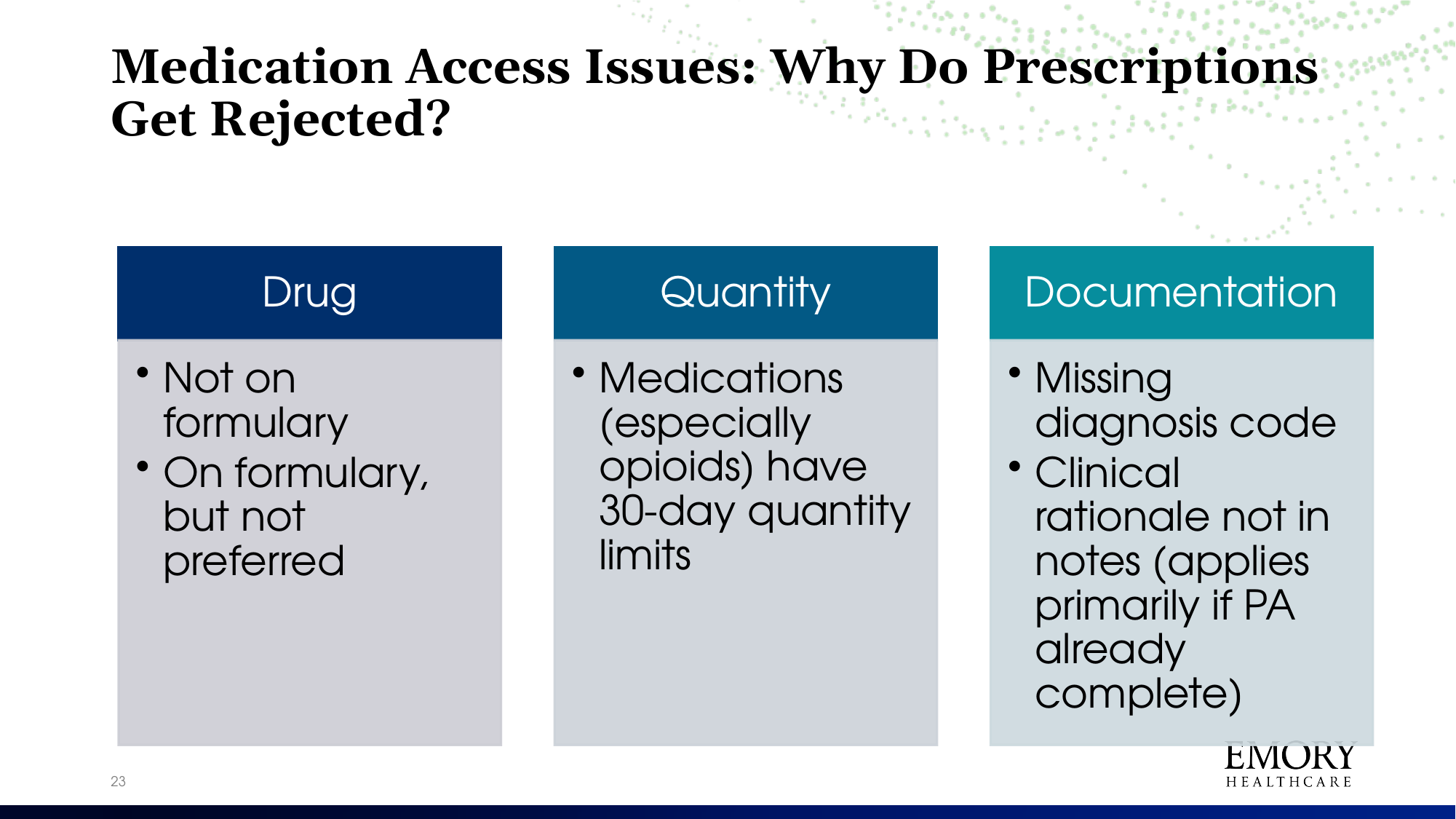

# Medication Access Issues: Why Do Prescriptions Get Rejected?

Drug
Not on formulary
On formulary, but not preferred
Quantity
Medications (especially opioids) have 30-day quantity limits
Documentation
Missing diagnosis code
Clinical rationale not in notes (applies primarily if PA already complete)